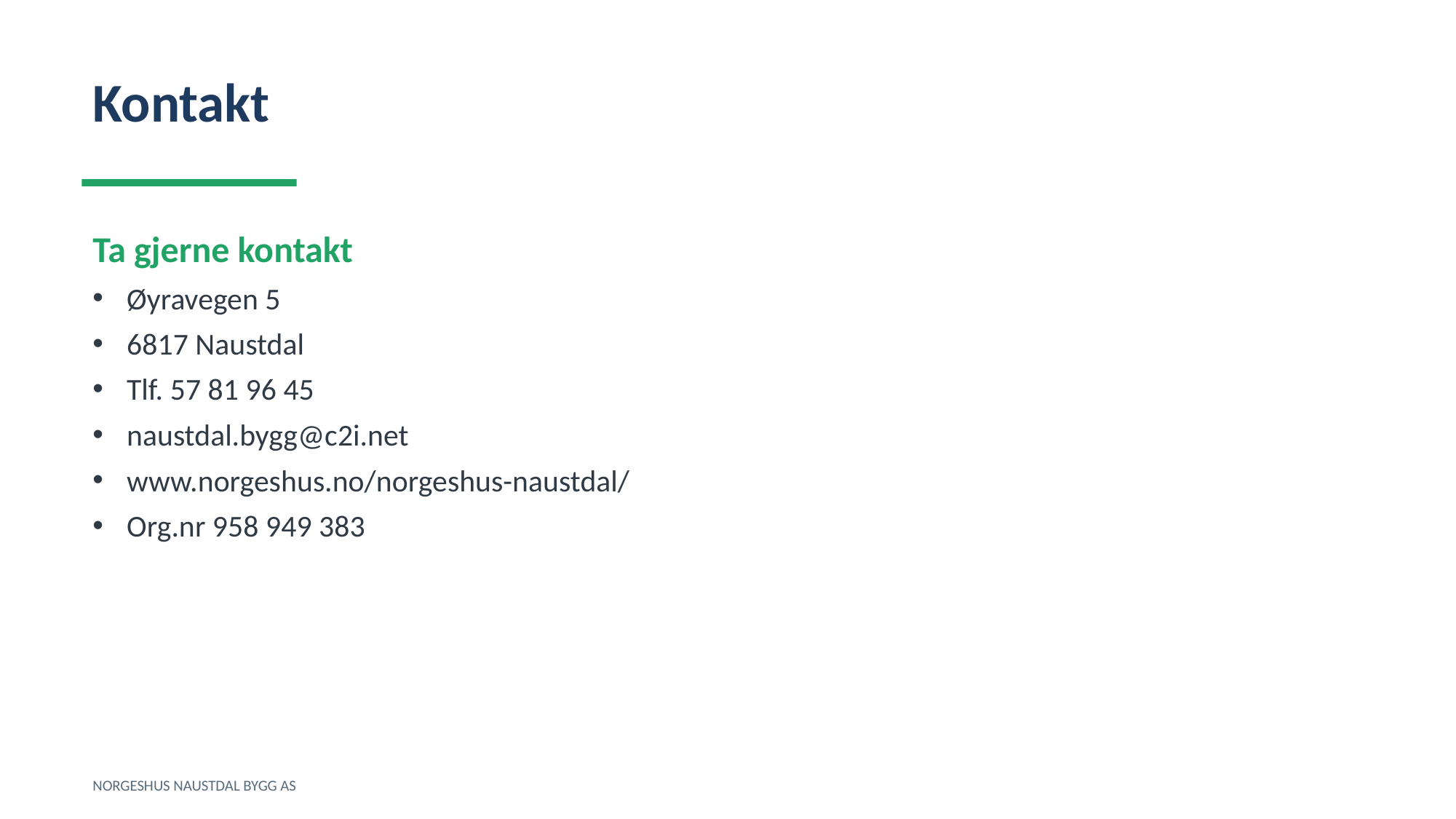

Kontakt

Ta gjerne kontakt
Øyravegen 5
6817 Naustdal
Tlf. 57 81 96 45
naustdal.bygg@c2i.net
www.norgeshus.no/norgeshus-naustdal/
Org.nr 958 949 383
NORGESHUS NAUSTDAL BYGG AS